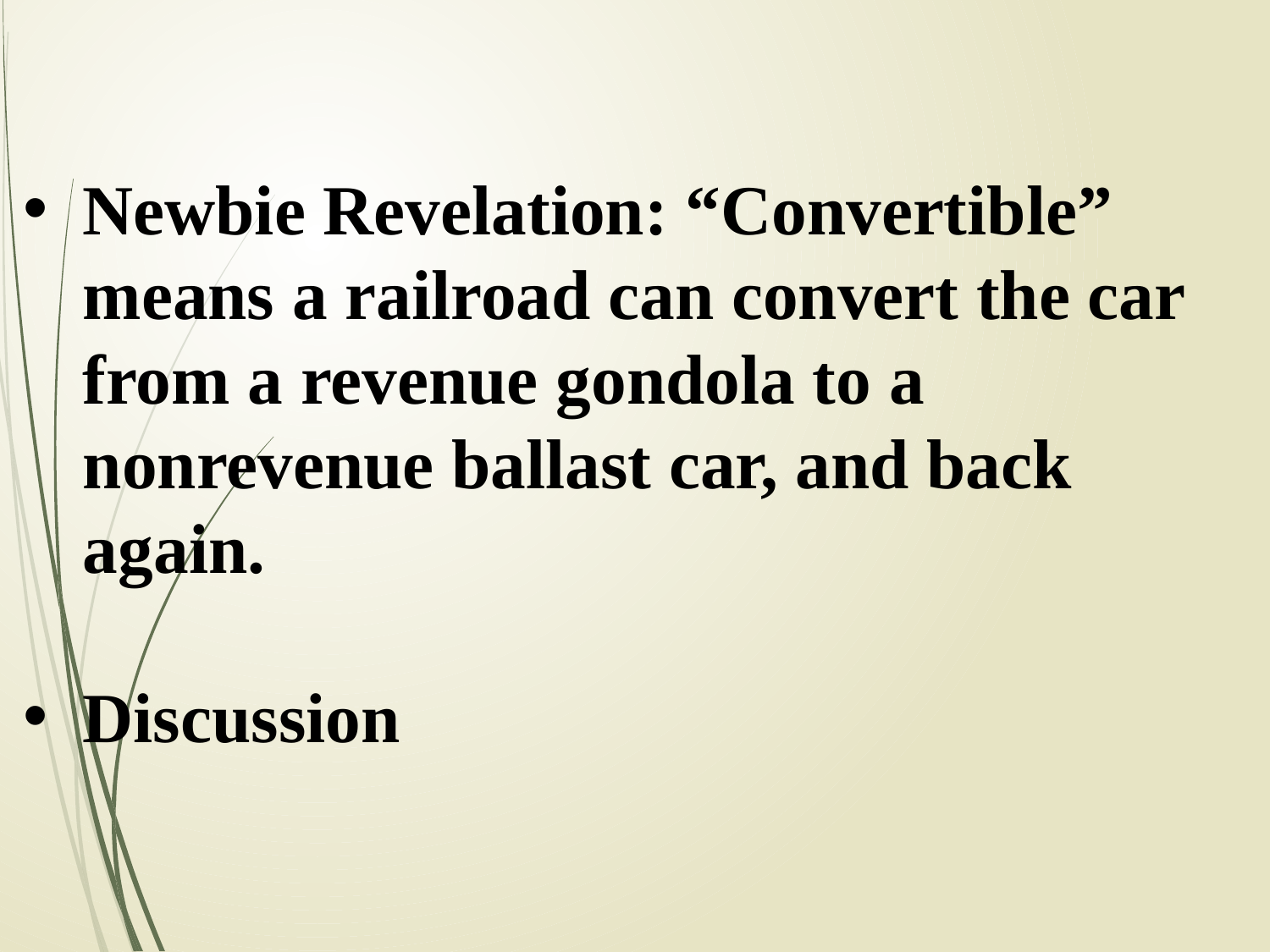

Newbie Revelation: “Convertible” means a railroad can convert the car from a revenue gondola to a nonrevenue ballast car, and back again.

Discussion